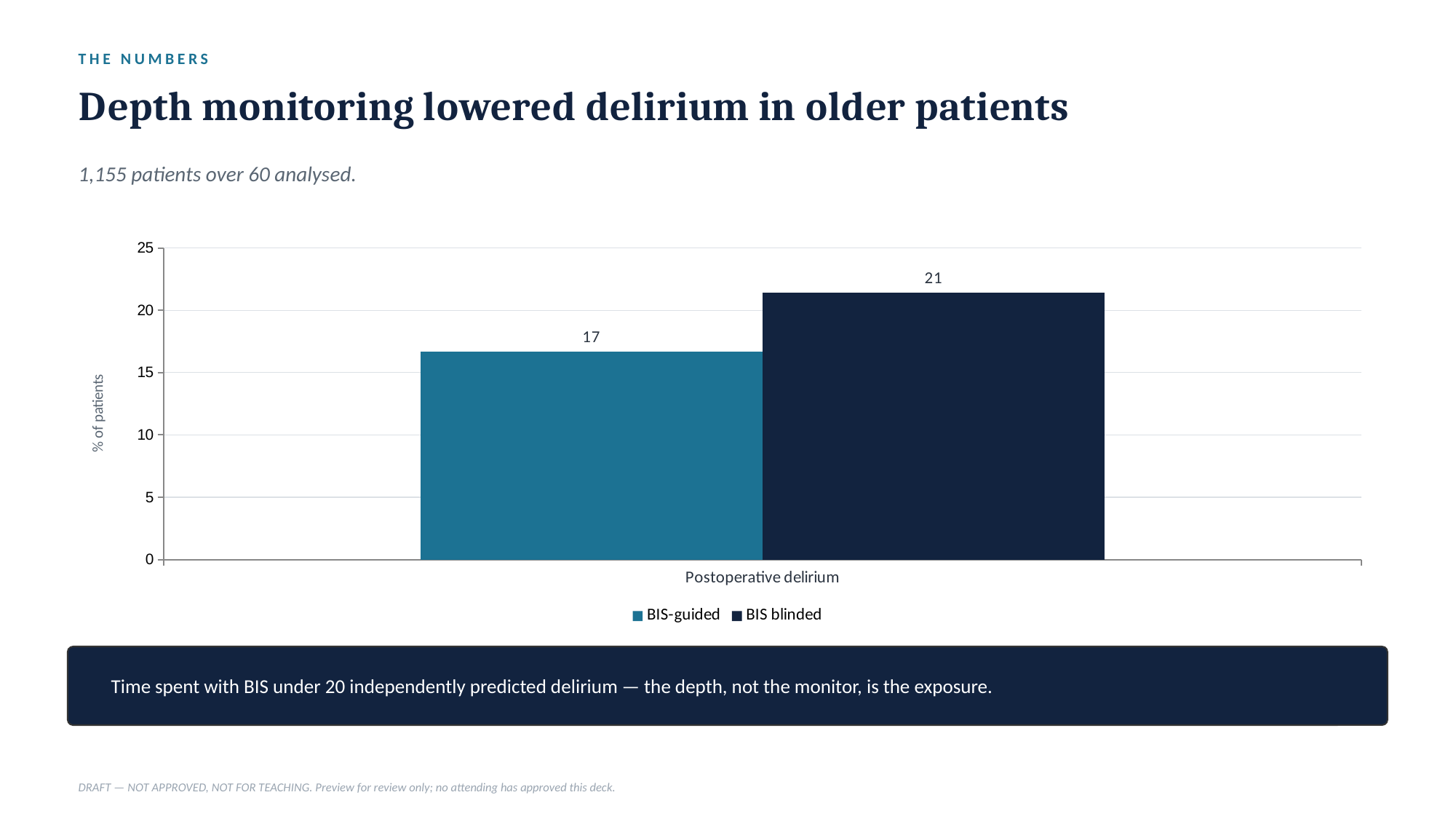

THE NUMBERS
Depth monitoring lowered delirium in older patients
1,155 patients over 60 analysed.

### Chart

| Category | BIS-guided | BIS blinded |
|---|---|---|
| Postoperative delirium | 16.7 | 21.4 |
Time spent with BIS under 20 independently predicted delirium — the depth, not the monitor, is the exposure.
DRAFT — NOT APPROVED, NOT FOR TEACHING. Preview for review only; no attending has approved this deck.